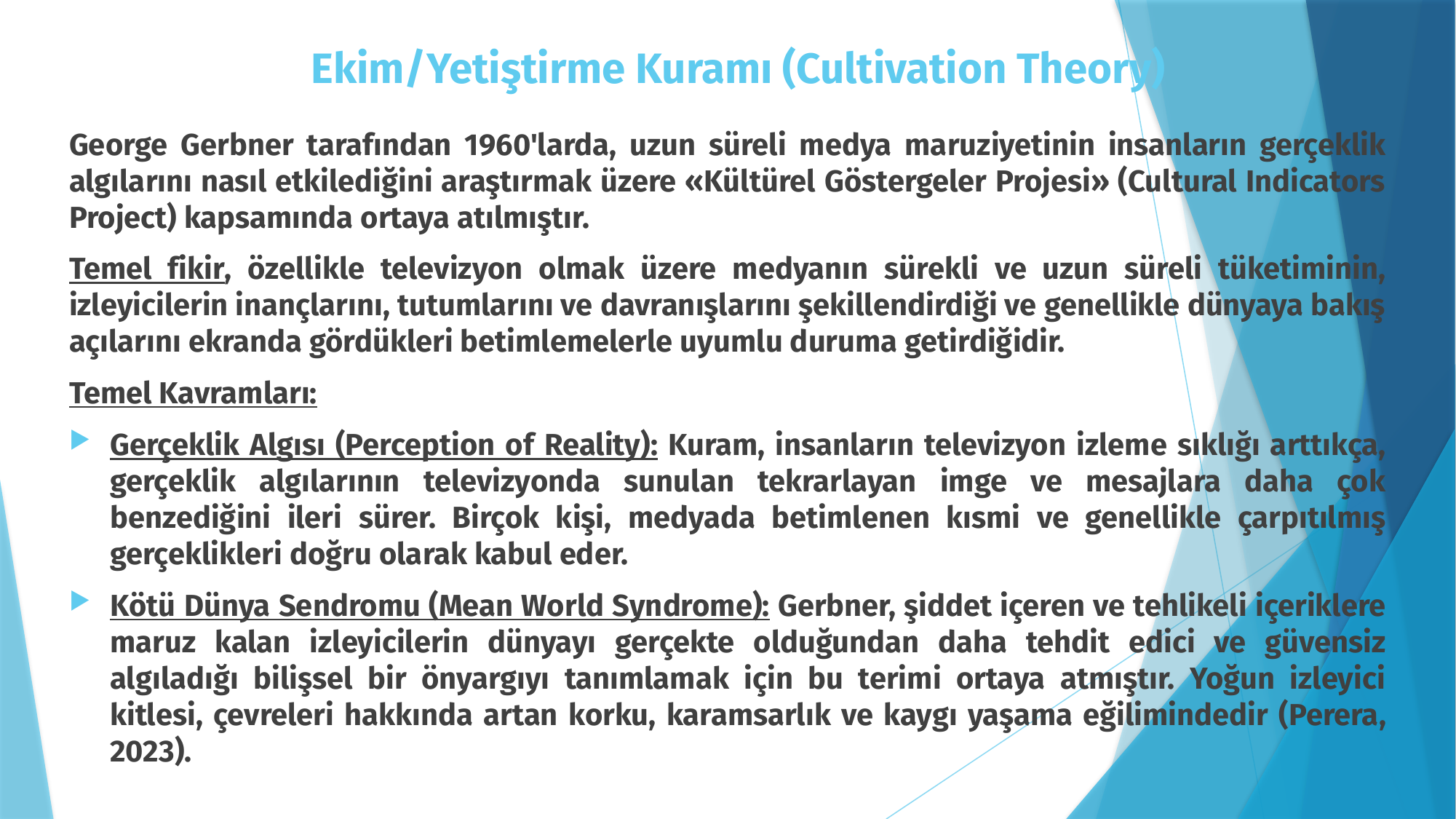

# Ekim/Yetiştirme Kuramı (Cultivation Theory)
George Gerbner tarafından 1960'larda, uzun süreli medya maruziyetinin insanların gerçeklik algılarını nasıl etkilediğini araştırmak üzere «Kültürel Göstergeler Projesi» (Cultural Indicators Project) kapsamında ortaya atılmıştır.
Temel fikir, özellikle televizyon olmak üzere medyanın sürekli ve uzun süreli tüketiminin, izleyicilerin inançlarını, tutumlarını ve davranışlarını şekillendirdiği ve genellikle dünyaya bakış açılarını ekranda gördükleri betimlemelerle uyumlu duruma getirdiğidir.
Temel Kavramları:
Gerçeklik Algısı (Perception of Reality): Kuram, insanların televizyon izleme sıklığı arttıkça, gerçeklik algılarının televizyonda sunulan tekrarlayan imge ve mesajlara daha çok benzediğini ileri sürer. Birçok kişi, medyada betimlenen kısmi ve genellikle çarpıtılmış gerçeklikleri doğru olarak kabul eder.
Kötü Dünya Sendromu (Mean World Syndrome): Gerbner, şiddet içeren ve tehlikeli içeriklere maruz kalan izleyicilerin dünyayı gerçekte olduğundan daha tehdit edici ve güvensiz algıladığı bilişsel bir önyargıyı tanımlamak için bu terimi ortaya atmıştır. Yoğun izleyici kitlesi, çevreleri hakkında artan korku, karamsarlık ve kaygı yaşama eğilimindedir (Perera, 2023).